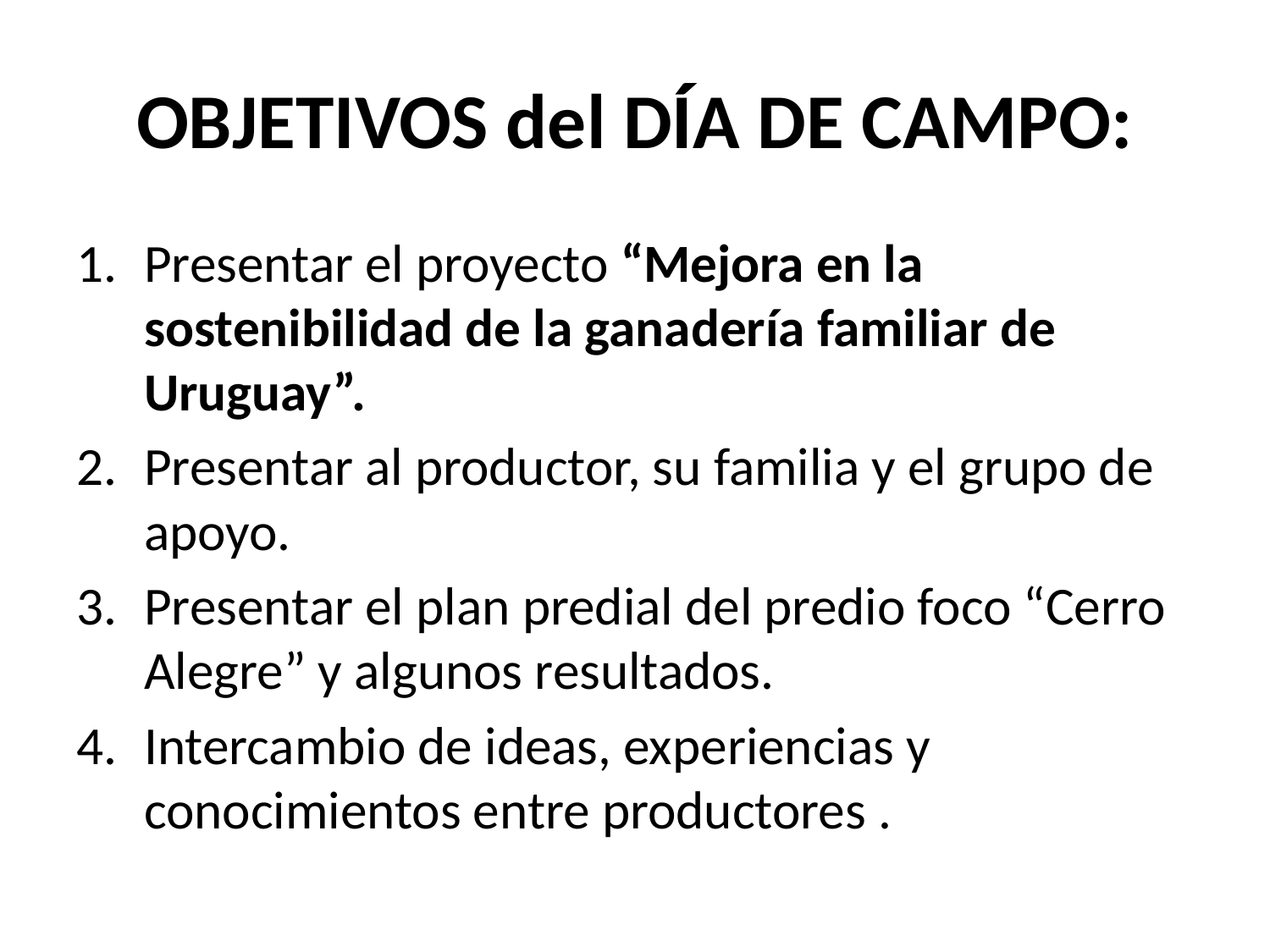

# OBJETIVOS del DÍA DE CAMPO:
Presentar el proyecto “Mejora en la sostenibilidad de la ganadería familiar de Uruguay”.
Presentar al productor, su familia y el grupo de apoyo.
Presentar el plan predial del predio foco “Cerro Alegre” y algunos resultados.
Intercambio de ideas, experiencias y conocimientos entre productores .